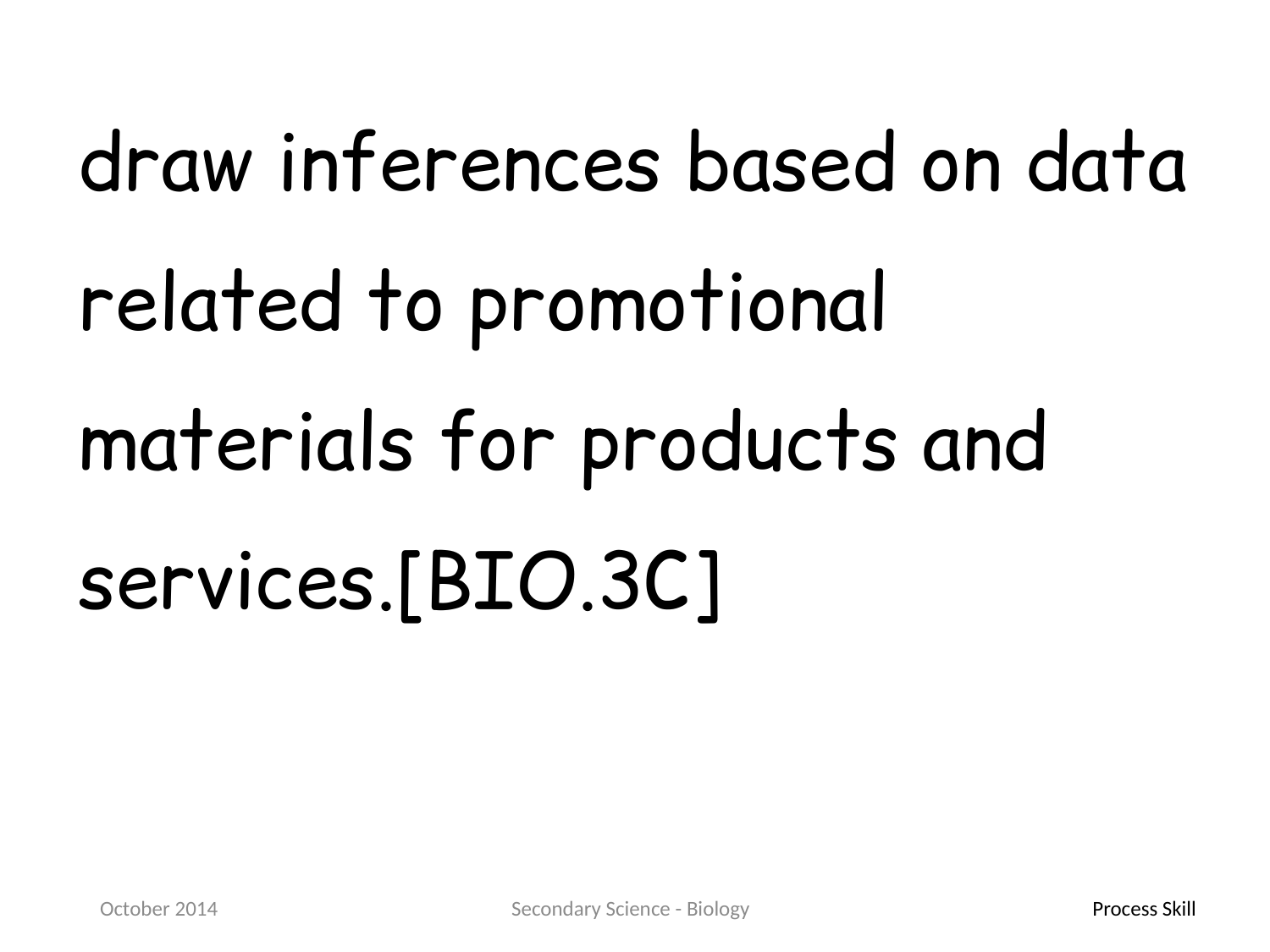

draw inferences based on data related to promotional materials for products and services.[BIO.3C]
October 2014
Secondary Science - Biology